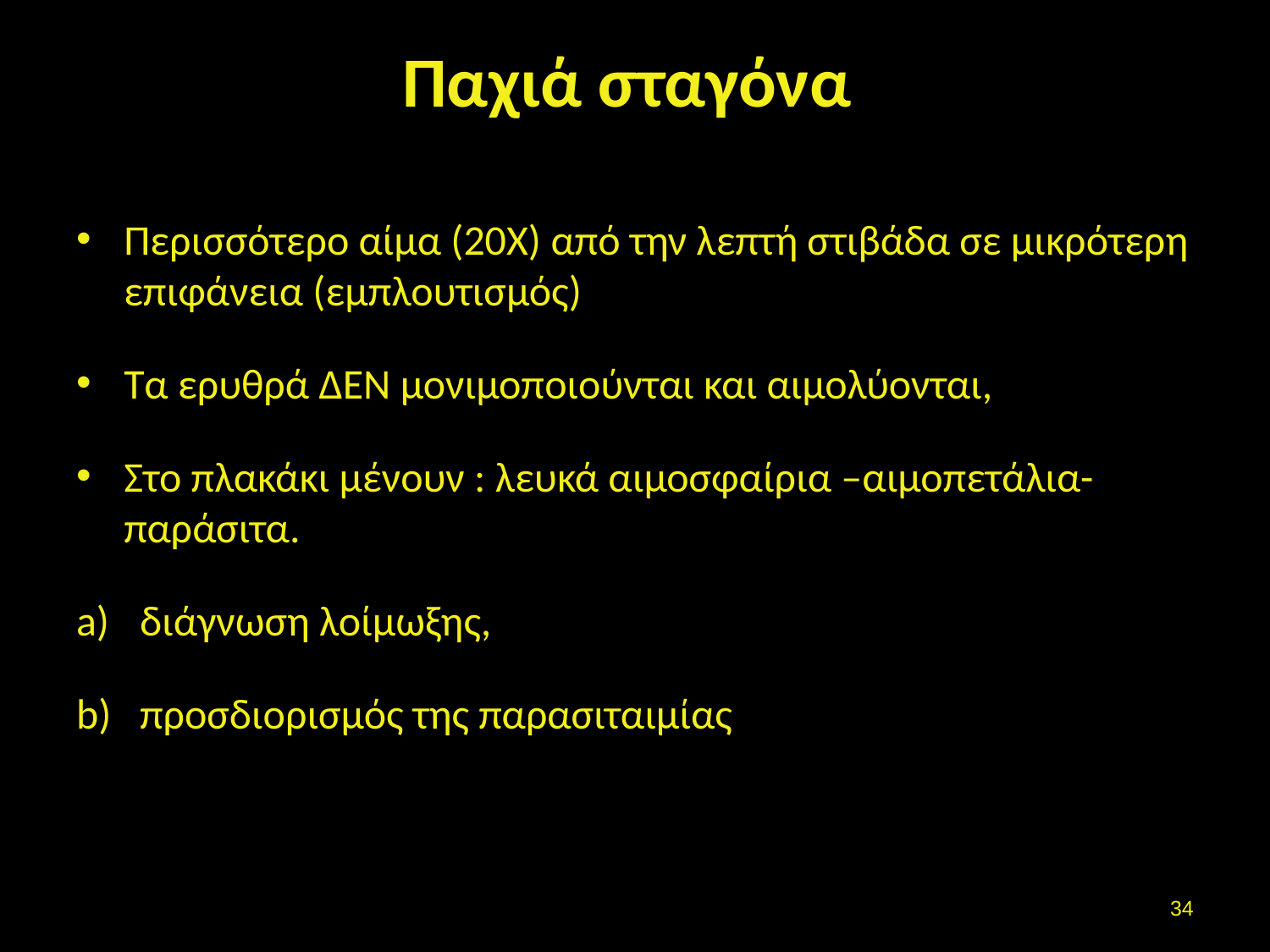

# Παχιά σταγόνα
Περισσότερο αίμα (20Χ) από την λεπτή στιβάδα σε μικρότερη επιφάνεια (εμπλουτισμός)
Τα ερυθρά ΔΕΝ μονιμοποιούνται και αιμολύονται,
Στο πλακάκι μένουν : λευκά αιμοσφαίρια –αιμοπετάλια-παράσιτα.
διάγνωση λοίμωξης,
προσδιορισμός της παρασιταιμίας
34